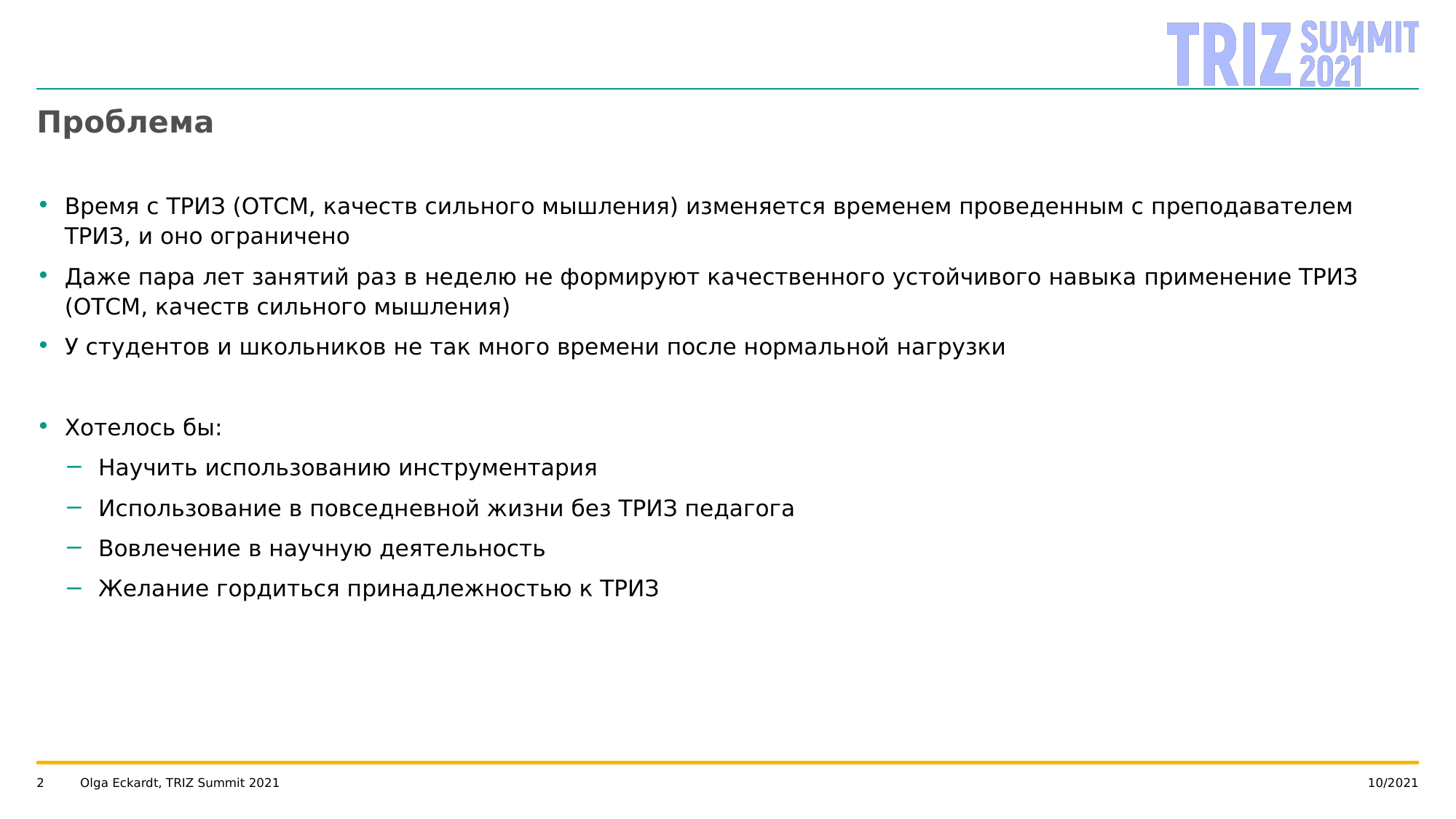

# Проблема
Время с ТРИЗ (ОТСМ, качеств сильного мышления) изменяется временем проведенным с преподавателем ТРИЗ, и оно ограничено
Даже пара лет занятий раз в неделю не формируют качественного устойчивого навыка применение ТРИЗ (ОТСМ, качеств сильного мышления)
У студентов и школьников не так много времени после нормальной нагрузки

Хотелось бы:
Научить использованию инструментария
Использование в повседневной жизни без ТРИЗ педагога
Вовлечение в научную деятельность
Желание гордиться принадлежностью к ТРИЗ

Olga Eckardt, TRIZ Summit 2021
10/2021